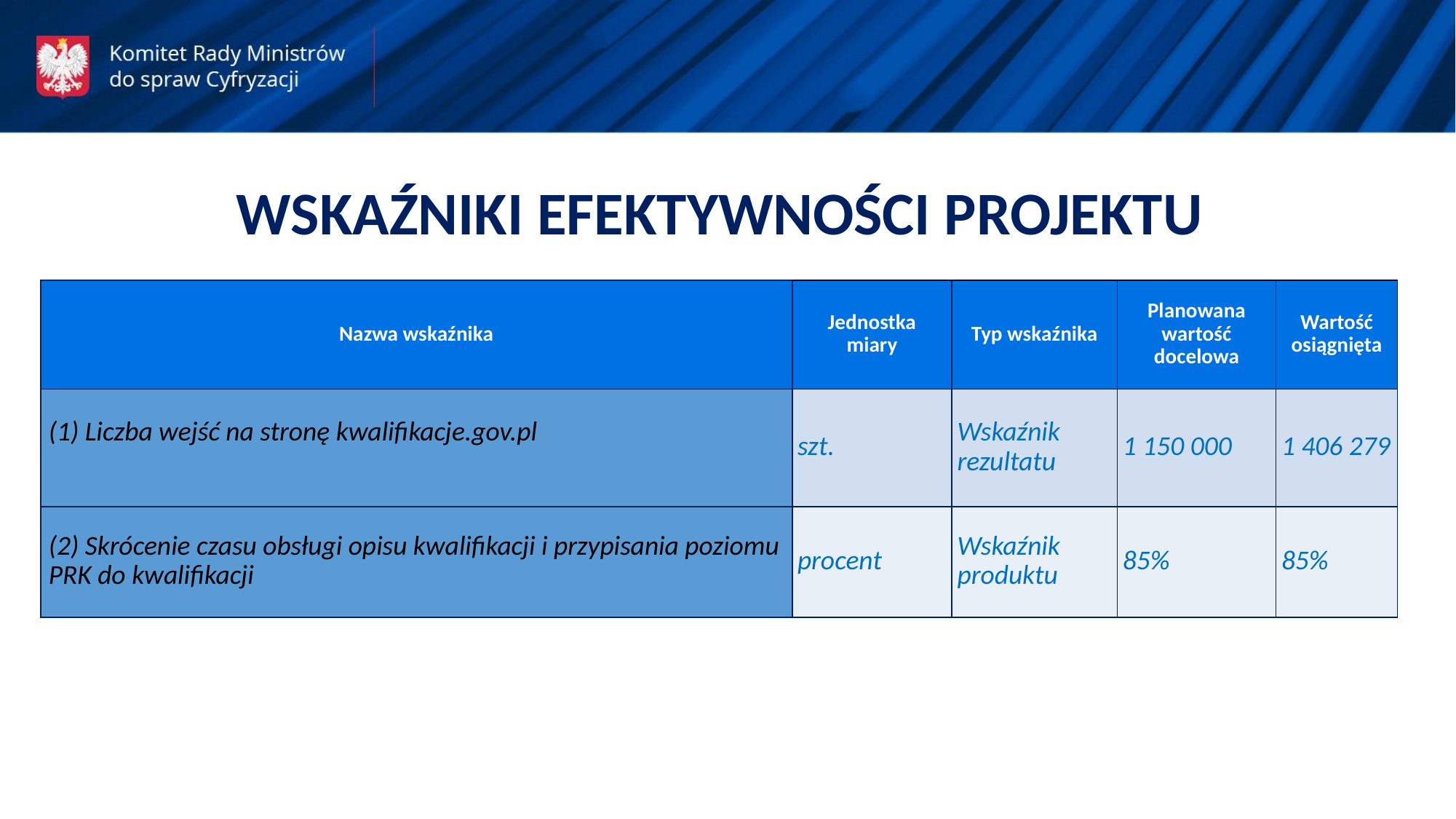

WSKAŹNIKI EFEKTYWNOŚCI PROJEKTU
| Nazwa wskaźnika | Jednostka miary | Typ wskaźnika | Planowana wartość docelowa | Wartość osiągnięta |
| --- | --- | --- | --- | --- |
| (1) Liczba wejść na stronę kwalifikacje.gov.pl | szt. | Wskaźnik rezultatu | 1 150 000 | 1 406 279 |
| (2) Skrócenie czasu obsługi opisu kwalifikacji i przypisania poziomu PRK do kwalifikacji | procent | Wskaźnik produktu | 85% | 85% |